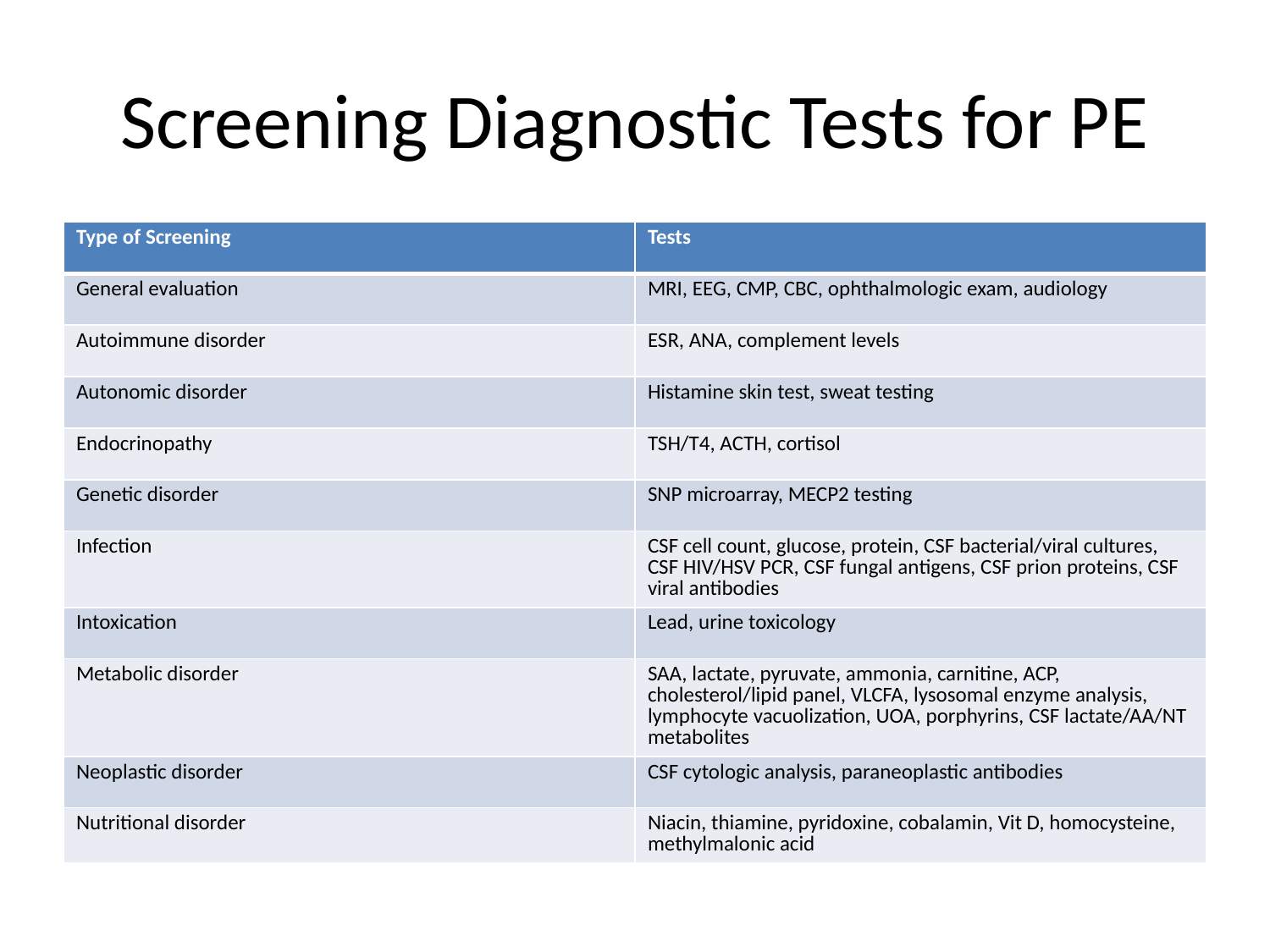

# Screening Diagnostic Tests for PE
| Type of Screening | Tests |
| --- | --- |
| General evaluation | MRI, EEG, CMP, CBC, ophthalmologic exam, audiology |
| Autoimmune disorder | ESR, ANA, complement levels |
| Autonomic disorder | Histamine skin test, sweat testing |
| Endocrinopathy | TSH/T4, ACTH, cortisol |
| Genetic disorder | SNP microarray, MECP2 testing |
| Infection | CSF cell count, glucose, protein, CSF bacterial/viral cultures, CSF HIV/HSV PCR, CSF fungal antigens, CSF prion proteins, CSF viral antibodies |
| Intoxication | Lead, urine toxicology |
| Metabolic disorder | SAA, lactate, pyruvate, ammonia, carnitine, ACP, cholesterol/lipid panel, VLCFA, lysosomal enzyme analysis, lymphocyte vacuolization, UOA, porphyrins, CSF lactate/AA/NT metabolites |
| Neoplastic disorder | CSF cytologic analysis, paraneoplastic antibodies |
| Nutritional disorder | Niacin, thiamine, pyridoxine, cobalamin, Vit D, homocysteine, methylmalonic acid |